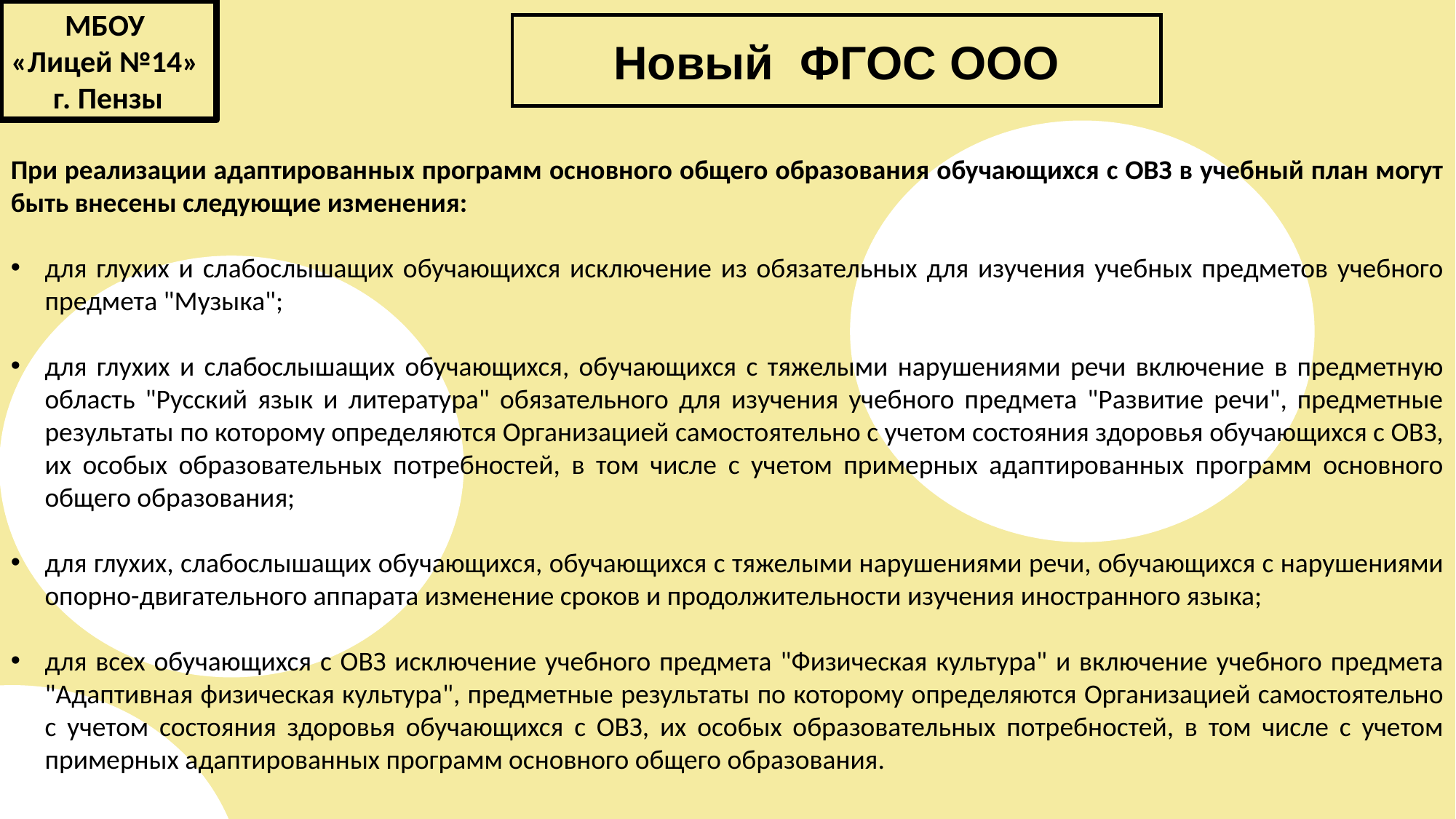

МБОУ
«Лицей №14»
г. Пензы
Новый  ФГОС ООО

При реализации адаптированных программ основного общего образования обучающихся с ОВЗ в учебный план могут быть внесены следующие изменения:

для глухих и слабослышащих обучающихся исключение из обязательных для изучения учебных предметов учебного предмета "Музыка";

для глухих и слабослышащих обучающихся, обучающихся с тяжелыми нарушениями речи включение в предметную область "Русский язык и литература" обязательного для изучения учебного предмета "Развитие речи", предметные результаты по которому определяются Организацией самостоятельно с учетом состояния здоровья обучающихся с ОВЗ, их особых образовательных потребностей, в том числе с учетом примерных адаптированных программ основного общего образования;

для глухих, слабослышащих обучающихся, обучающихся с тяжелыми нарушениями речи, обучающихся с нарушениями опорно-двигательного аппарата изменение сроков и продолжительности изучения иностранного языка;

для всех обучающихся с ОВЗ исключение учебного предмета "Физическая культура" и включение учебного предмета "Адаптивная физическая культура", предметные результаты по которому определяются Организацией самостоятельно с учетом состояния здоровья обучающихся с ОВЗ, их особых образовательных потребностей, в том числе с учетом примерных адаптированных программ основного общего образования.